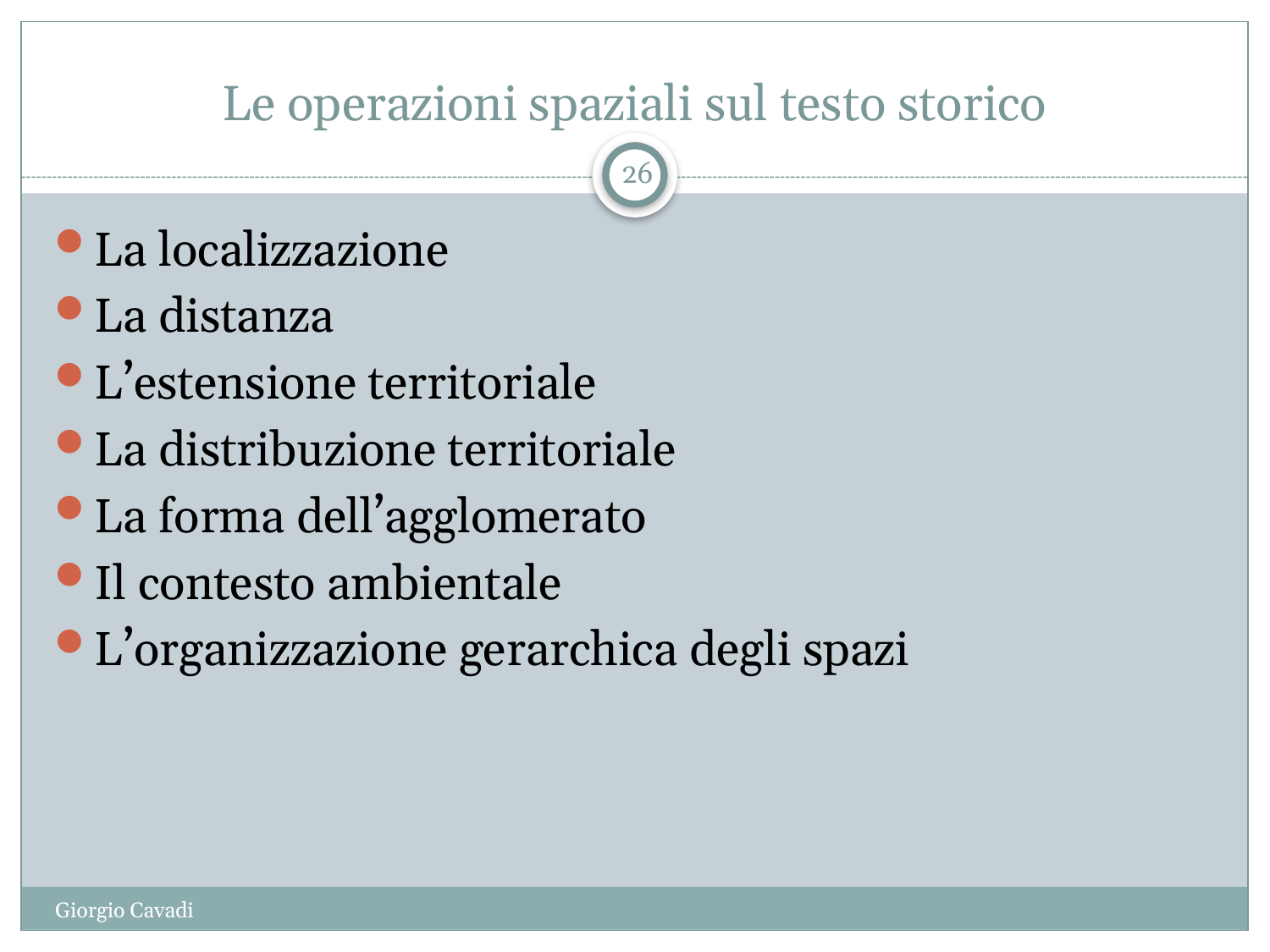

# Le operazioni spaziali sul testo storico
26
La localizzazione
La distanza
L’estensione territoriale
La distribuzione territoriale
La forma dell’agglomerato
Il contesto ambientale
L’organizzazione gerarchica degli spazi
Giorgio Cavadi